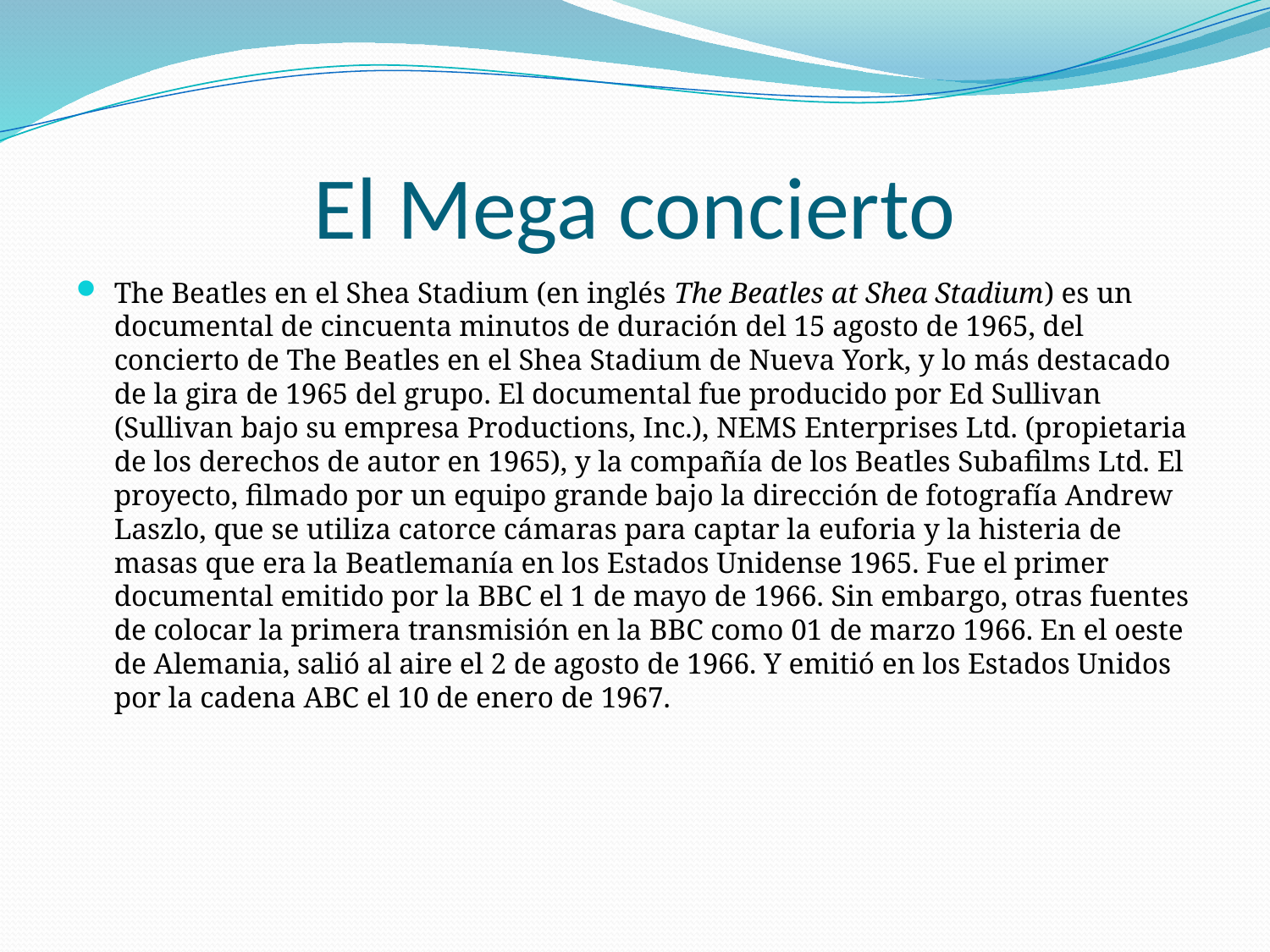

# El Mega concierto
The Beatles en el Shea Stadium (en inglés The Beatles at Shea Stadium) es un documental de cincuenta minutos de duración del 15 agosto de 1965, del concierto de The Beatles en el Shea Stadium de Nueva York, y lo más destacado de la gira de 1965 del grupo. El documental fue producido por Ed Sullivan (Sullivan bajo su empresa Productions, Inc.), NEMS Enterprises Ltd. (propietaria de los derechos de autor en 1965), y la compañía de los Beatles Subafilms Ltd. El proyecto, filmado por un equipo grande bajo la dirección de fotografía Andrew Laszlo, que se utiliza catorce cámaras para captar la euforia y la histeria de masas que era la Beatlemanía en los Estados Unidense 1965. Fue el primer documental emitido por la BBC el 1 de mayo de 1966. Sin embargo, otras fuentes de colocar la primera transmisión en la BBC como 01 de marzo 1966. En el oeste de Alemania, salió al aire el 2 de agosto de 1966. Y emitió en los Estados Unidos por la cadena ABC el 10 de enero de 1967.